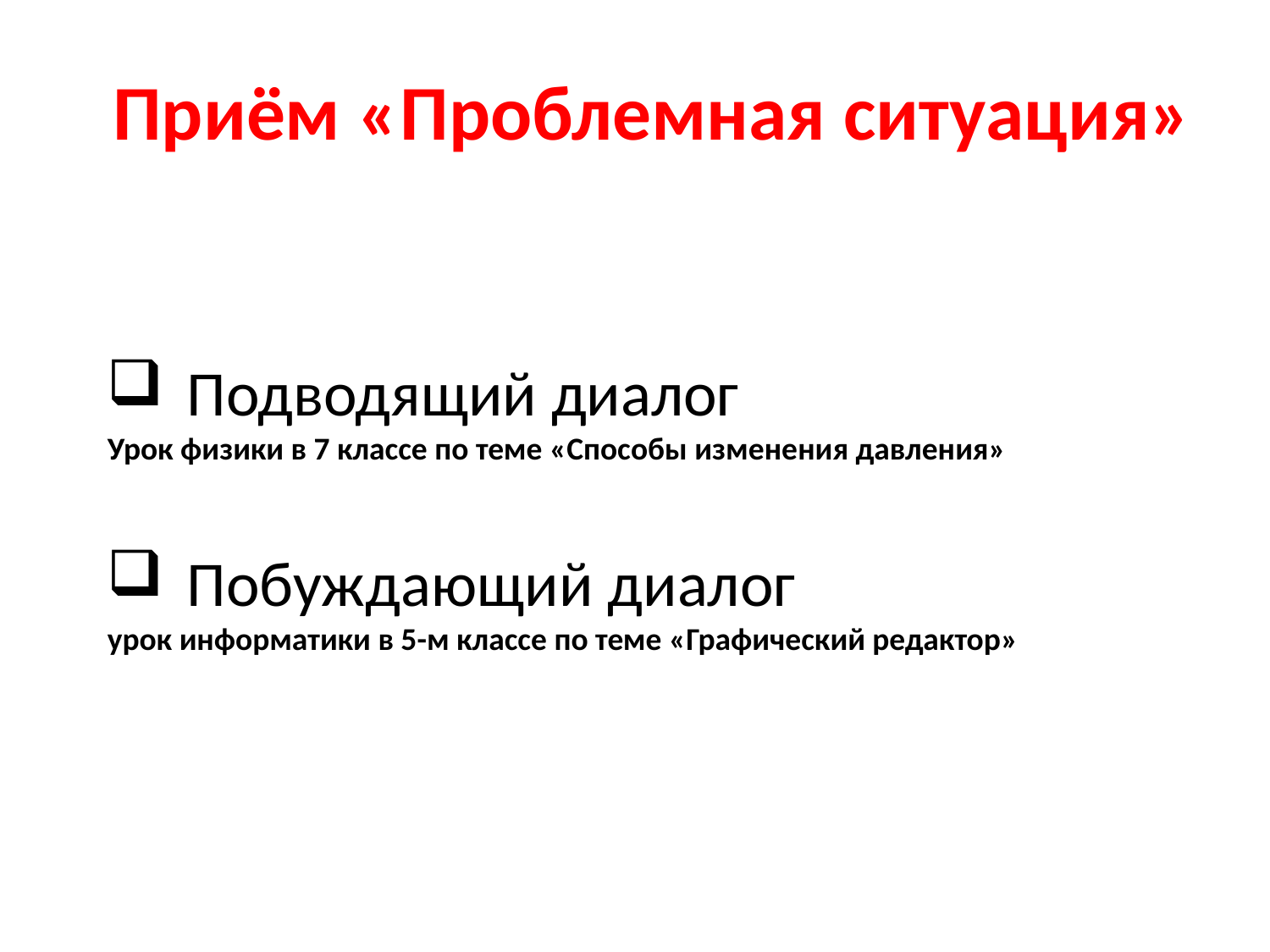

Приём «Проблемная ситуация»
Подводящий диалог
Урок физики в 7 классе по теме «Способы изменения давления»

Побуждающий диалог
урок информатики в 5-м классе по теме «Графический редактор»